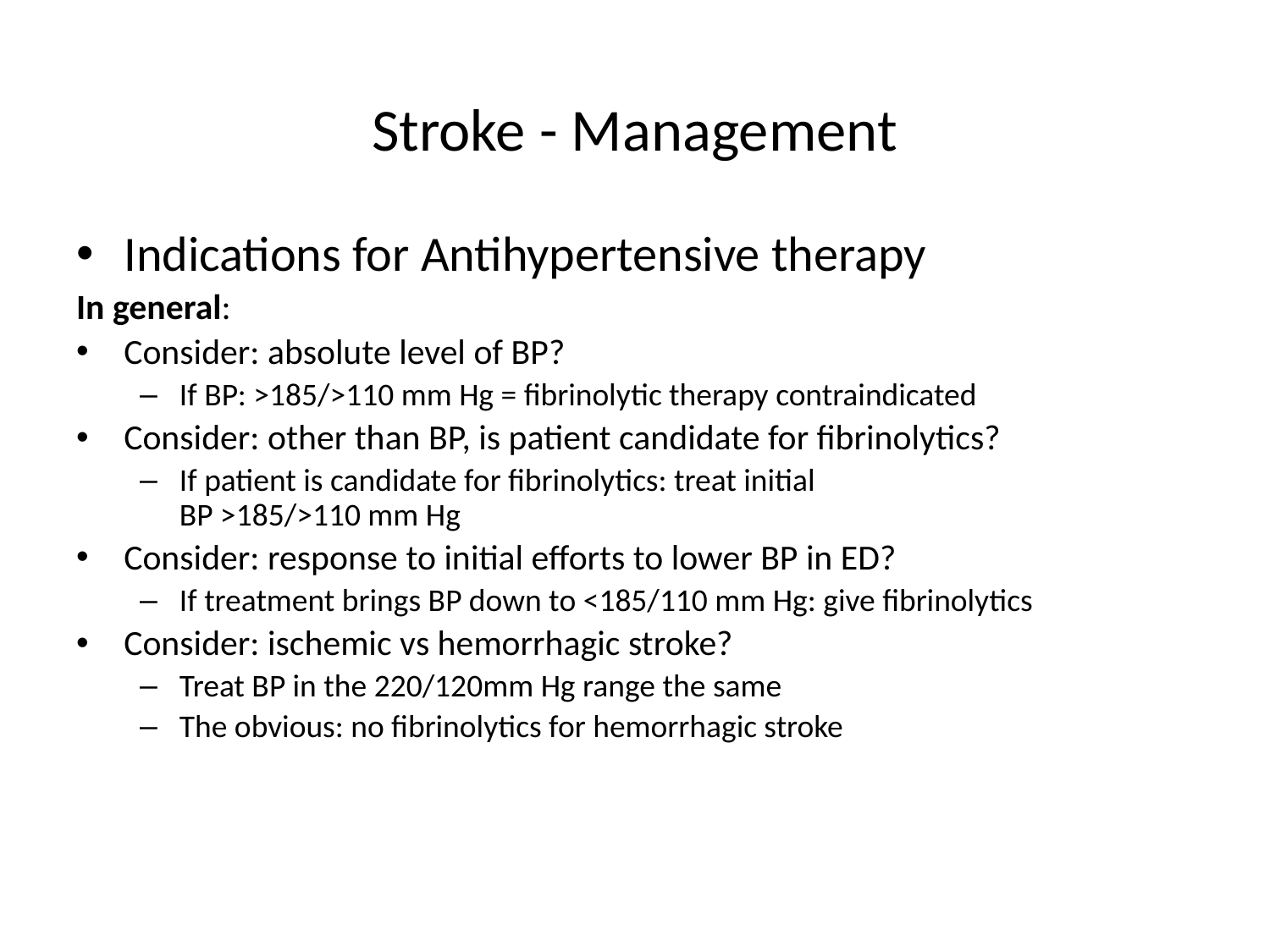

# Stroke - Management
Indications for Antihypertensive therapy
In general:
Consider: absolute level of BP?
If BP: >185/>110 mm Hg = fibrinolytic therapy contraindicated
Consider: other than BP, is patient candidate for fibrinolytics?
If patient is candidate for fibrinolytics: treat initial
BP >185/>110 mm Hg
Consider: response to initial efforts to lower BP in ED?
If treatment brings BP down to <185/110 mm Hg: give fibrinolytics
Consider: ischemic vs hemorrhagic stroke?
Treat BP in the 220/120mm Hg range the same
The obvious: no fibrinolytics for hemorrhagic stroke